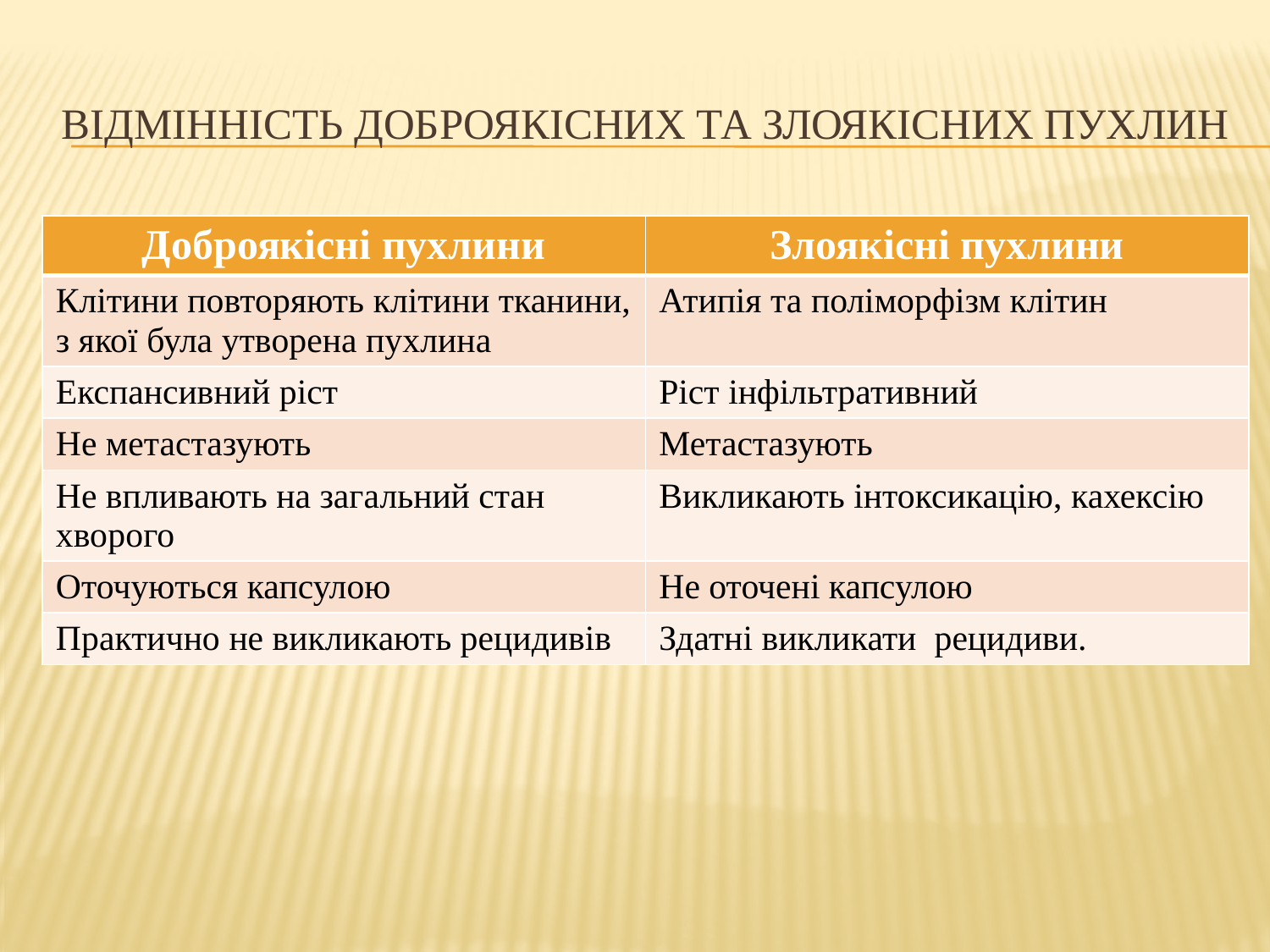

# Відмінність доброякісних та злоякісних пухлин
| Доброякісні пухлини | Злоякісні пухлини |
| --- | --- |
| Клітини повторяють клітини тканини, з якої була утворена пухлина | Атипія та поліморфізм клітин |
| Експансивний ріст | Ріст інфільтративний |
| Не метастазують | Метастазують |
| Не впливають на загальний стан хворого | Викликають інтоксикацію, кахексію |
| Оточуються капсулою | Не оточені капсулою |
| Практично не викликають рецидивів | Здатні викликати рецидиви. |